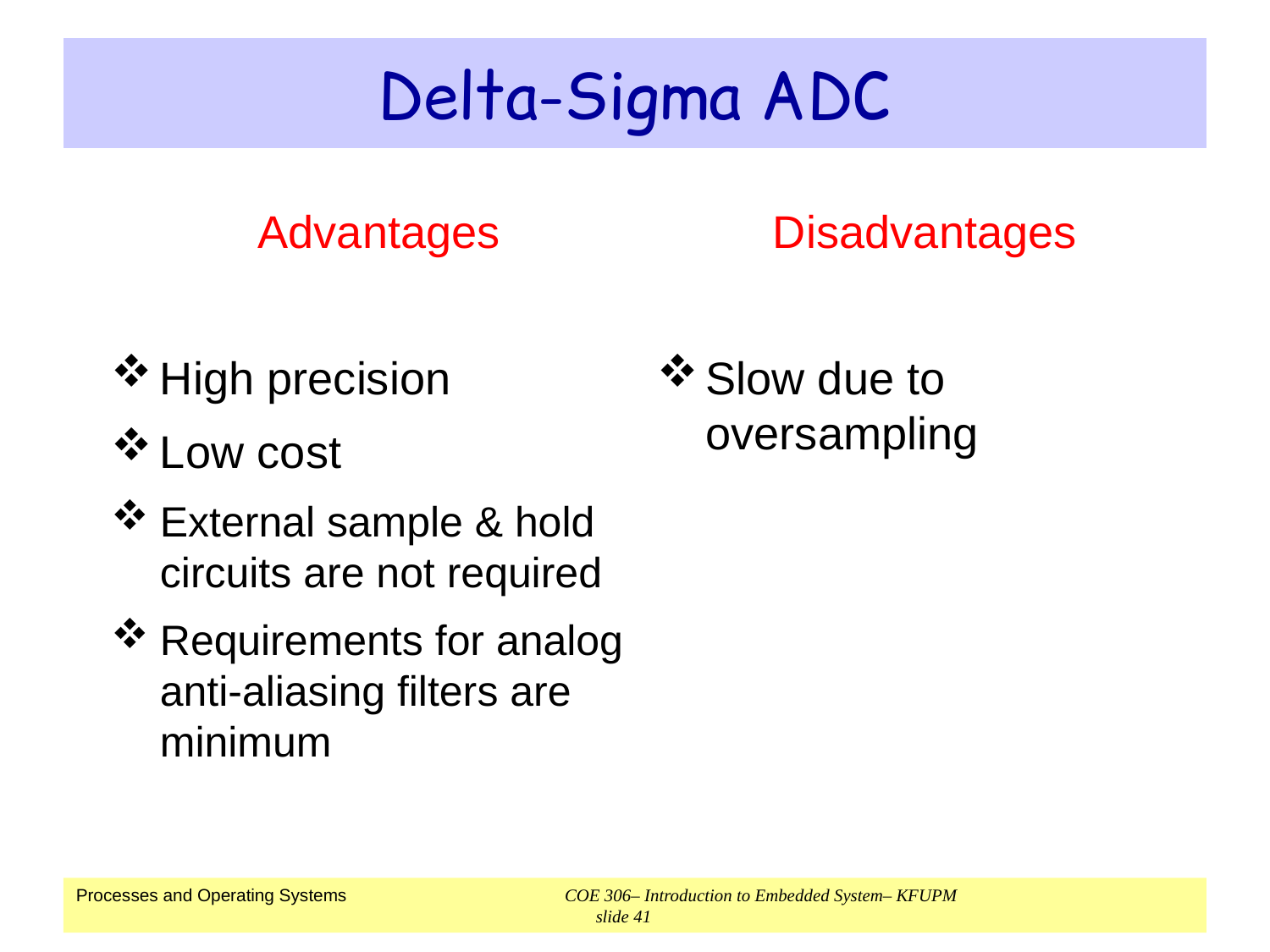

# Delta-Sigma ADC
Advantages

High precision
Low cost
External sample & hold circuits are not required
Requirements for analog anti-aliasing filters are minimum
Disadvantages

Slow due to oversampling